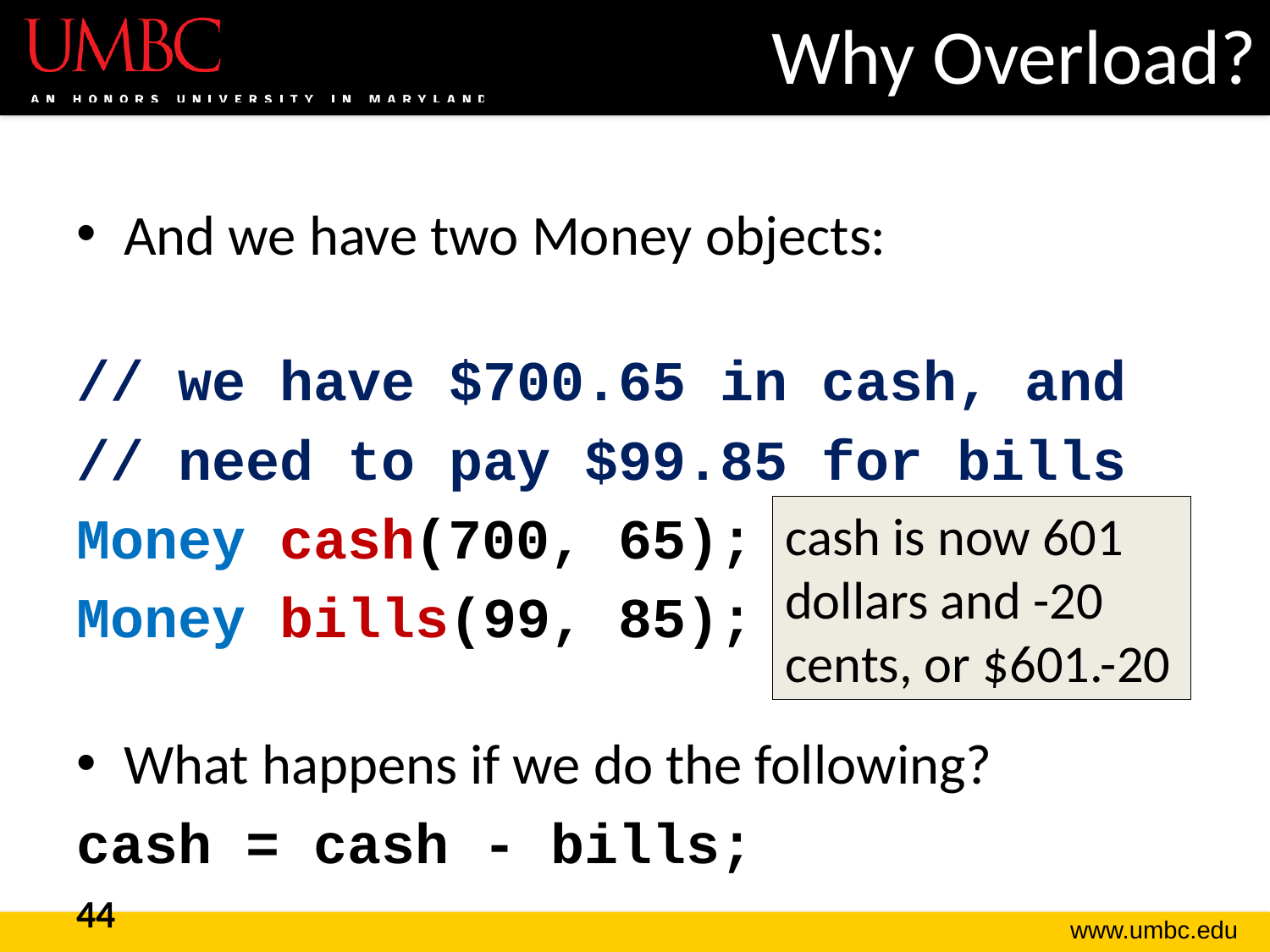

# Why Overload?
And we have two Money objects:

// we have $700.65 in cash, and
// need to pay $99.85 for bills
Money cash(700, 65);
Money bills(99, 85);

What happens if we do the following?
cash = cash - bills;

cash is now 601 dollars and -20 cents, or $601.-20
44